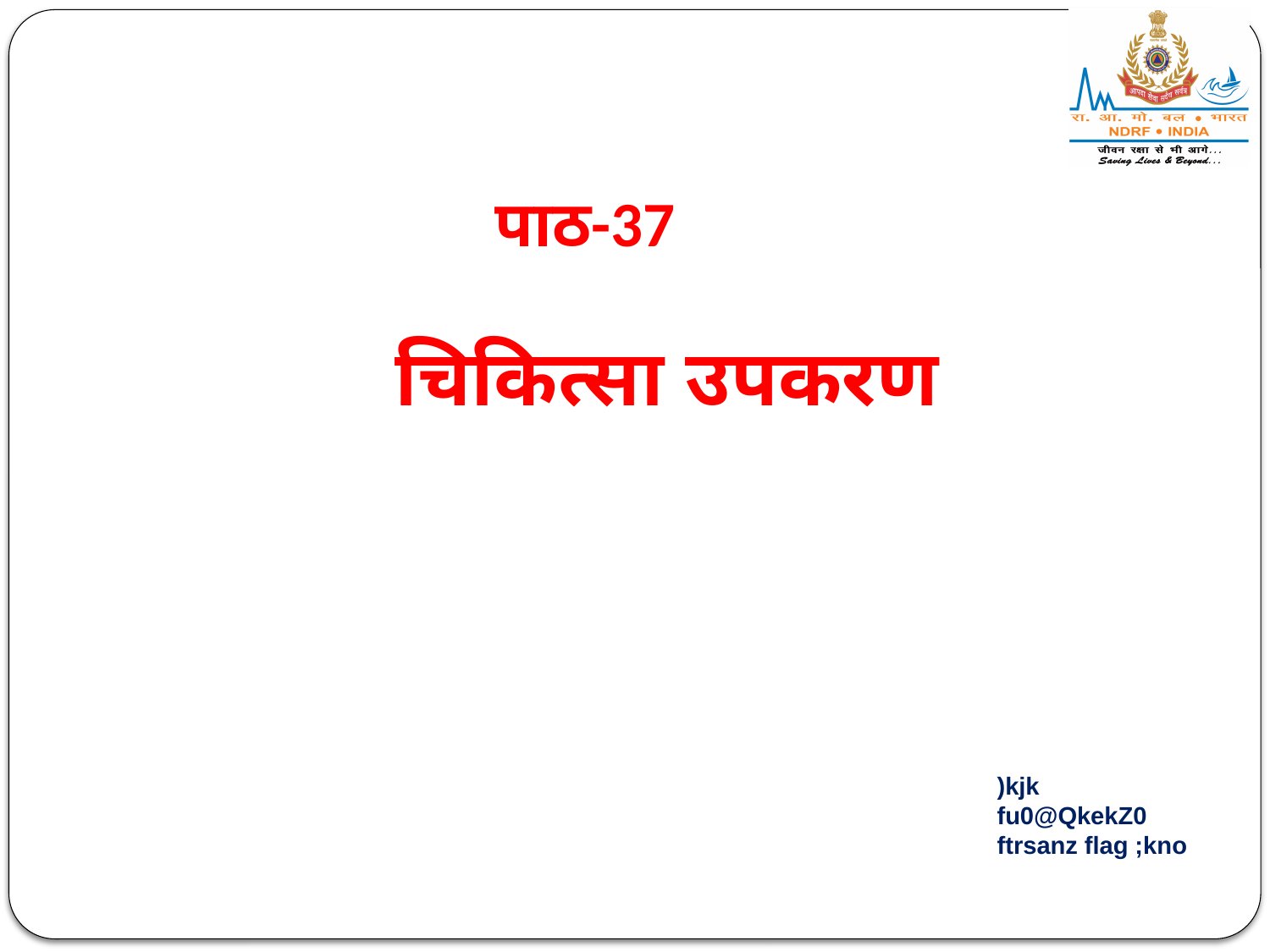

पाठ-37
# चिकित्सा उपकरण
)kjk
fu0@QkekZ0
ftrsanz flag ;kno